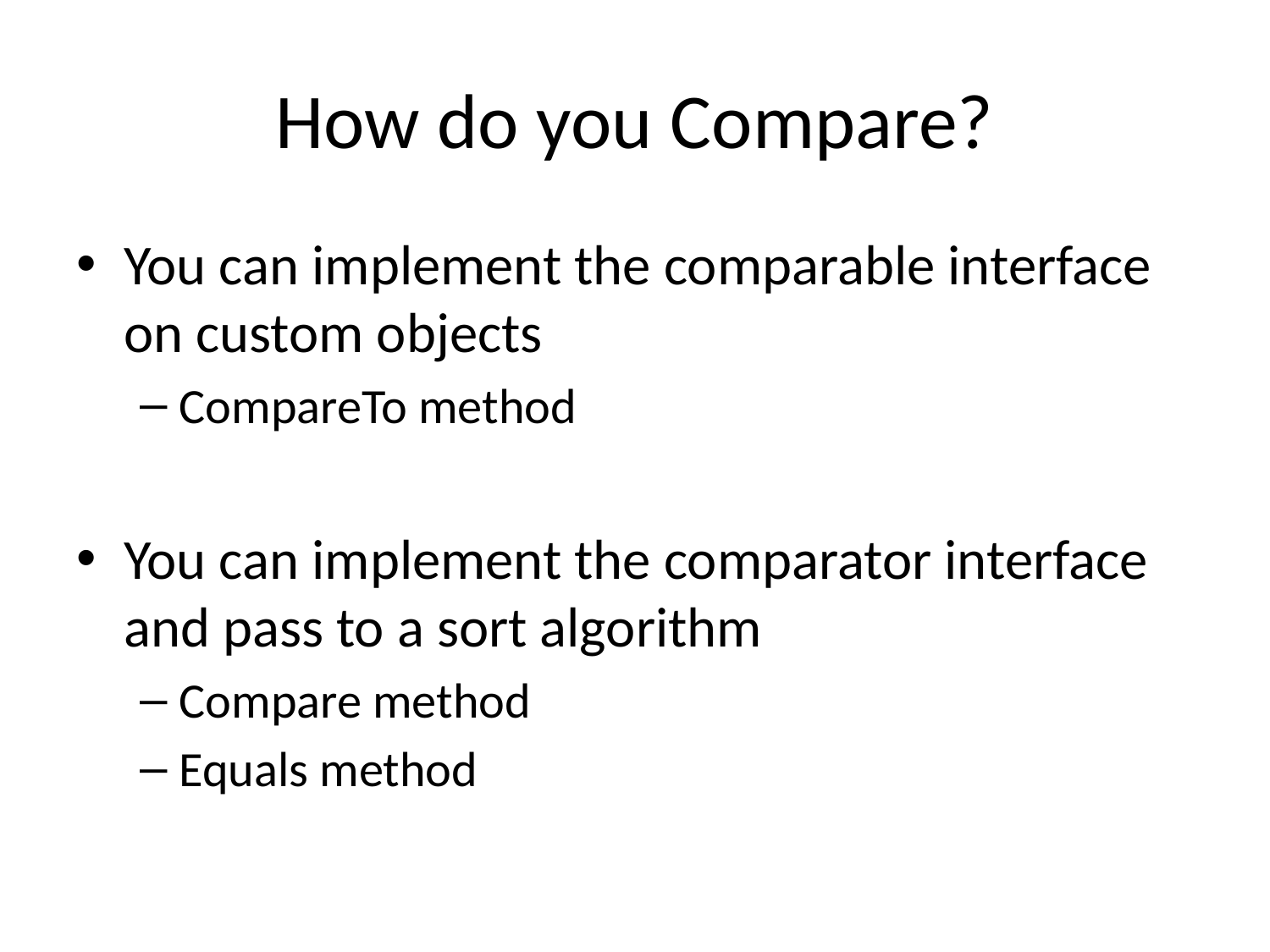

# How do you Compare?
You can implement the comparable interface on custom objects
CompareTo method

You can implement the comparator interface and pass to a sort algorithm
Compare method
Equals method